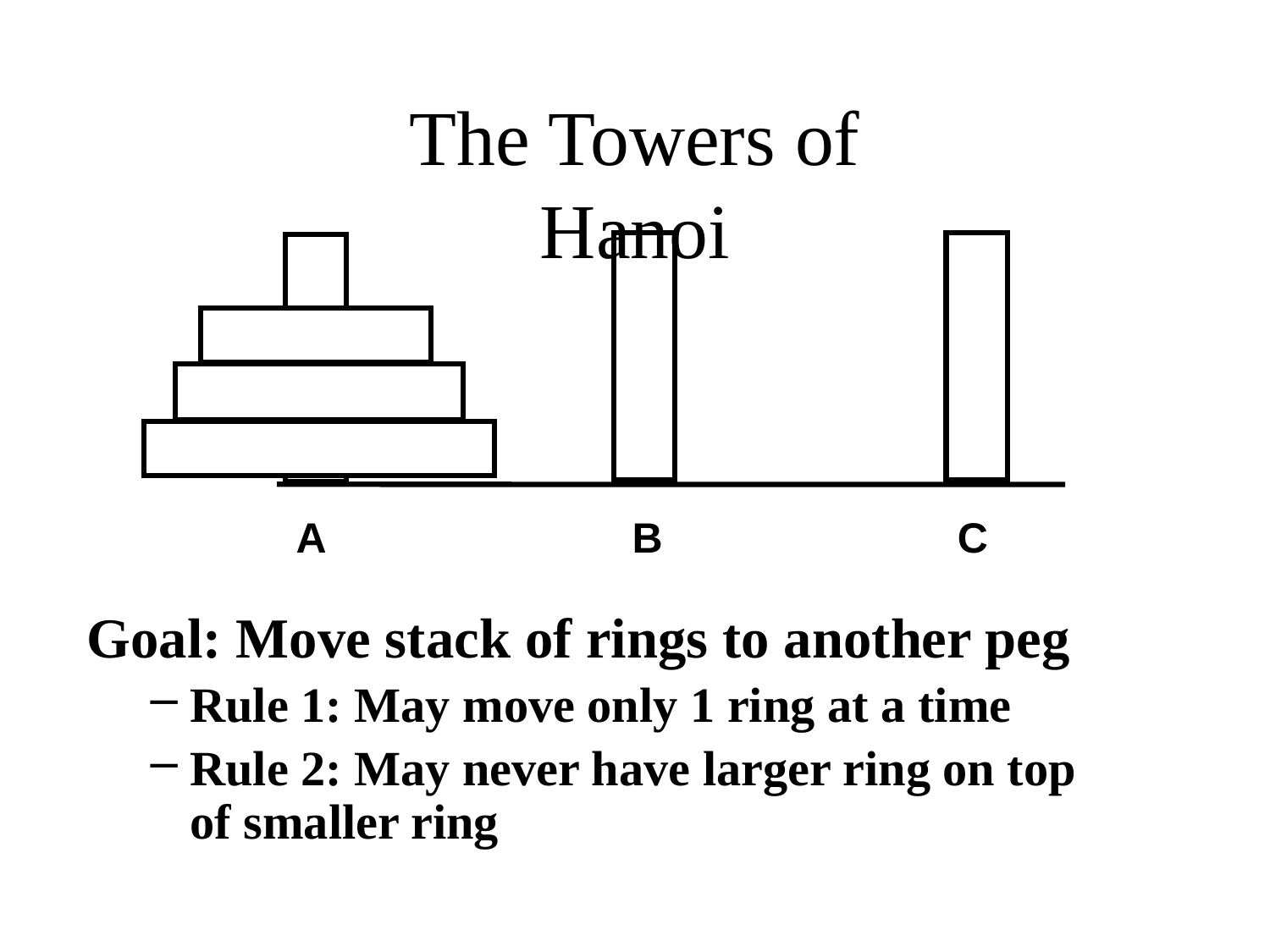

# The Towers of Hanoi

A                          B                         C
Goal: Move stack of rings to another peg
Rule 1: May move only 1 ring at a time
Rule 2: May never have larger ring on top  of smaller ring